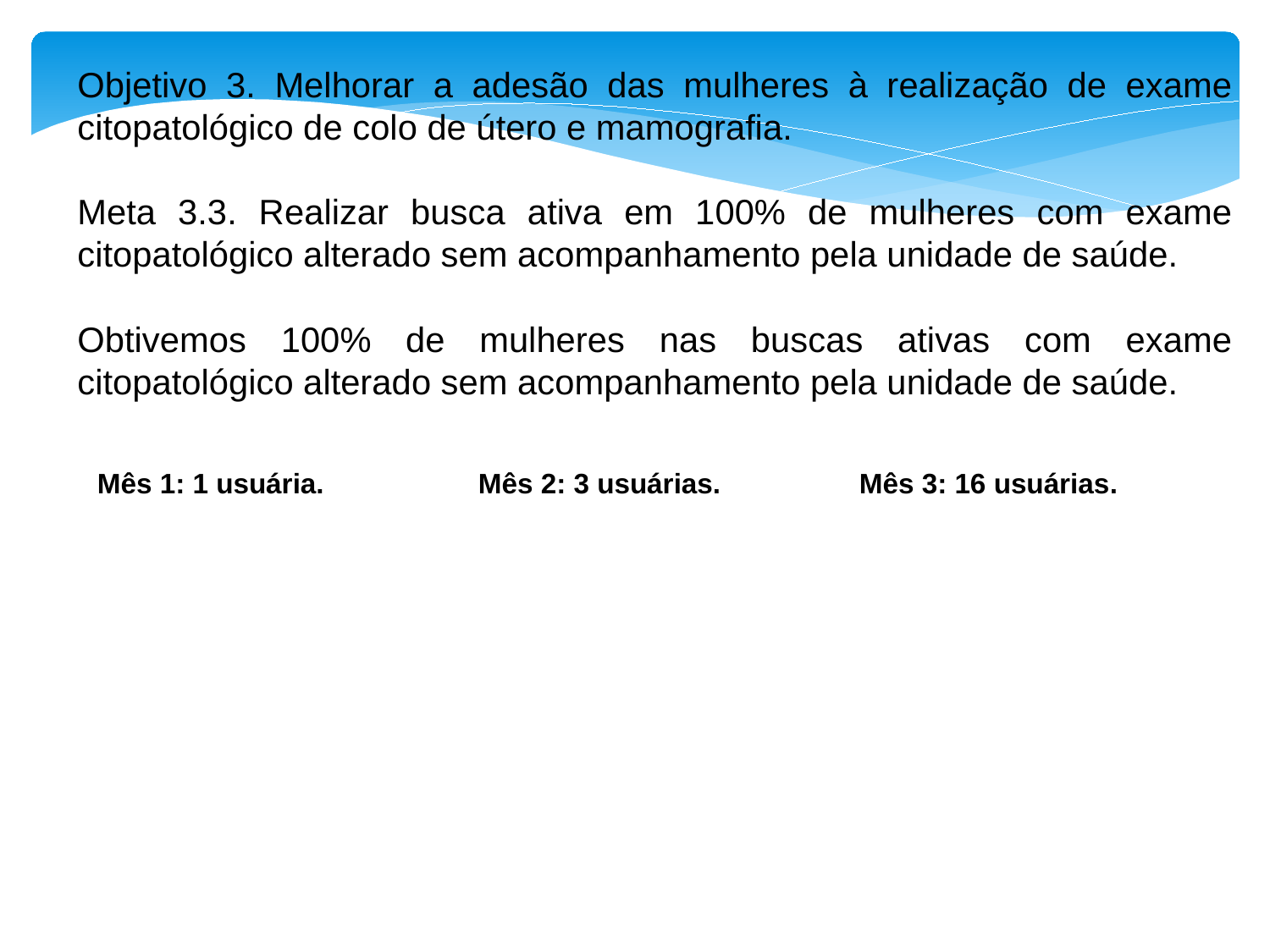

Objetivo 3. Melhorar a adesão das mulheres à realização de exame citopatológico de colo de útero e mamografia.

Meta 3.3. Realizar busca ativa em 100% de mulheres com exame citopatológico alterado sem acompanhamento pela unidade de saúde.

Obtivemos 100% de mulheres nas buscas ativas com exame citopatológico alterado sem acompanhamento pela unidade de saúde.
Mês 1: 1 usuária. 		Mês 2: 3 usuárias. 		Mês 3: 16 usuárias.